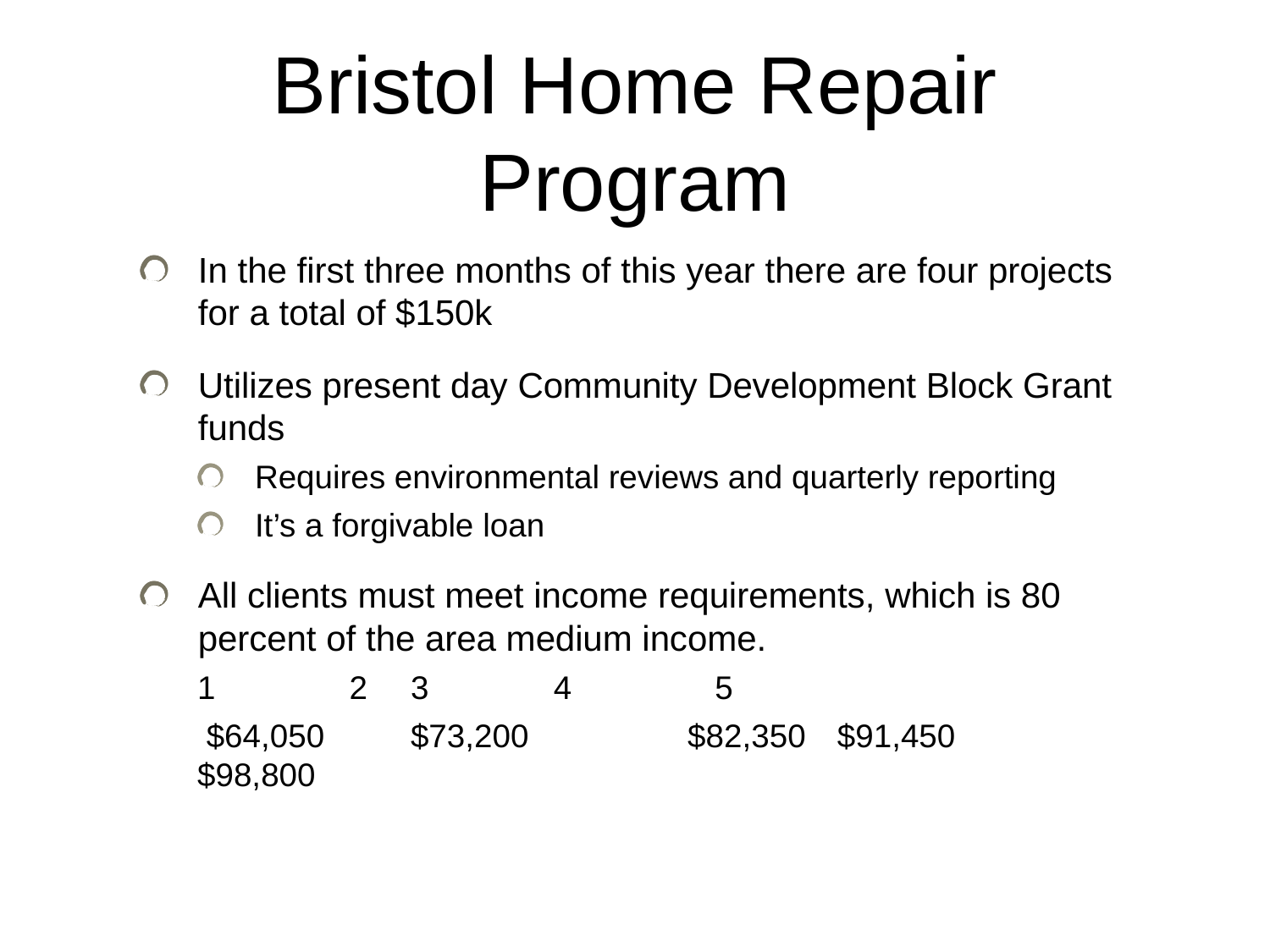

# Bristol Home Repair Program
In the first three months of this year there are four projects for a total of $150k
Utilizes present day Community Development Block Grant funds
Requires environmental reviews and quarterly reporting
It’s a forgivable loan
All clients must meet income requirements, which is 80 percent of the area medium income.
	1	     2		3	    4	          5
 $64,050	$73,200	       $82,350	$91,450	     $98,800